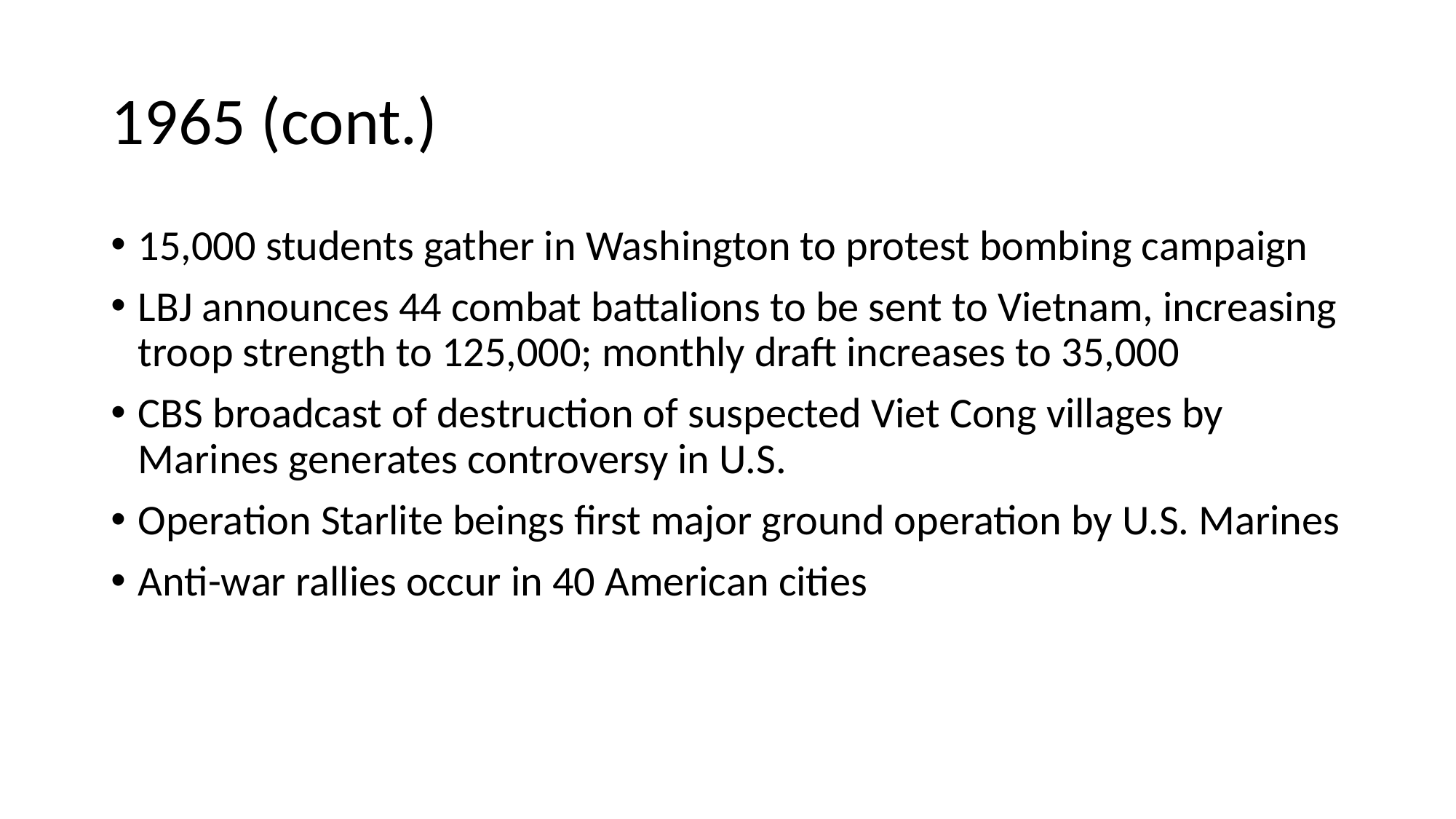

# 1965 (cont.)
15,000 students gather in Washington to protest bombing campaign
LBJ announces 44 combat battalions to be sent to Vietnam, increasing troop strength to 125,000; monthly draft increases to 35,000
CBS broadcast of destruction of suspected Viet Cong villages by Marines generates controversy in U.S.
Operation Starlite beings first major ground operation by U.S. Marines
Anti-war rallies occur in 40 American cities